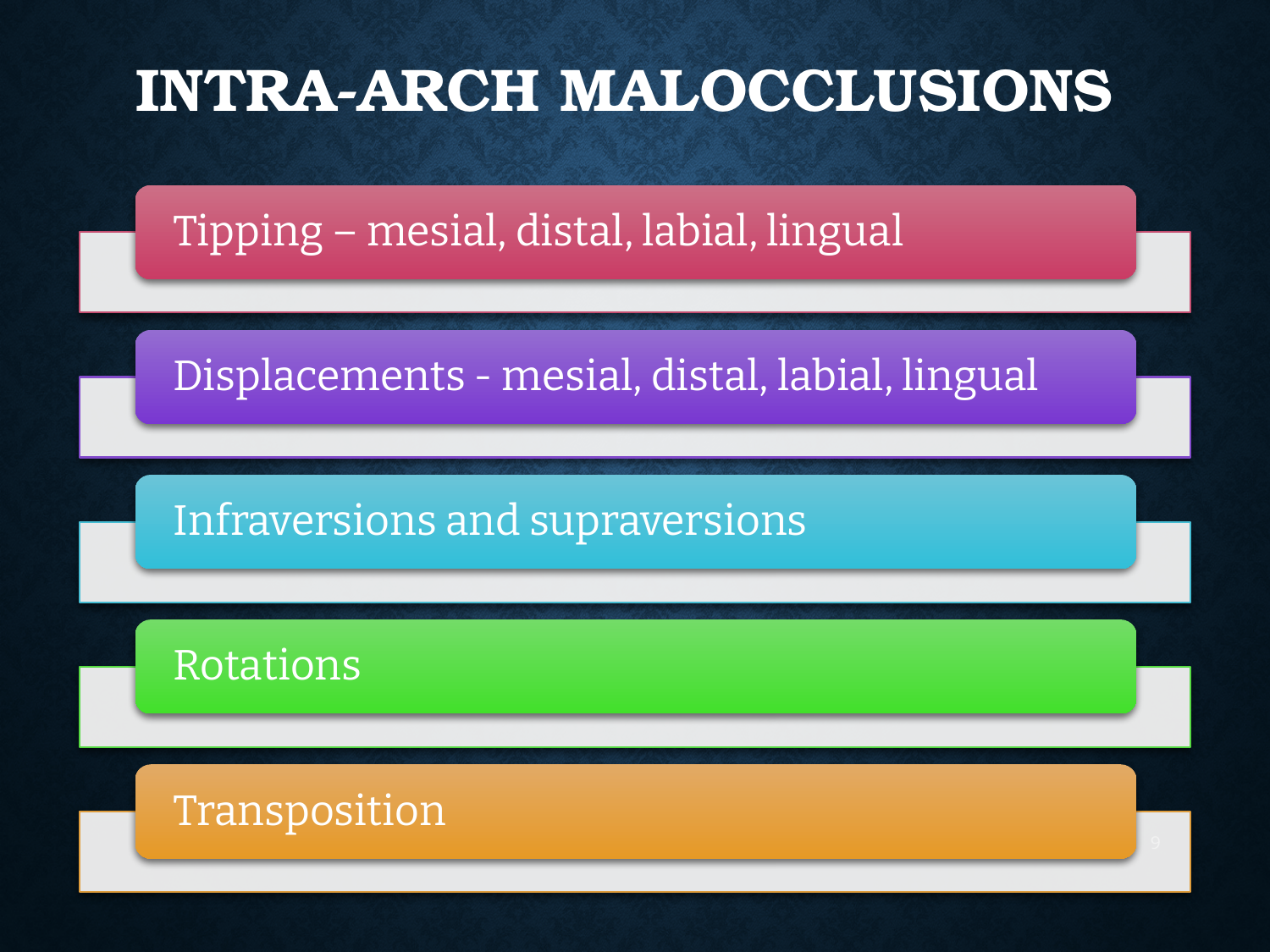

# INTRA-ARCH MALOCCLUSIONS
Tipping – mesial, distal, labial, lingual
Displacements - mesial, distal, labial, lingual
Infraversions and supraversions
Rotations
Transposition
9